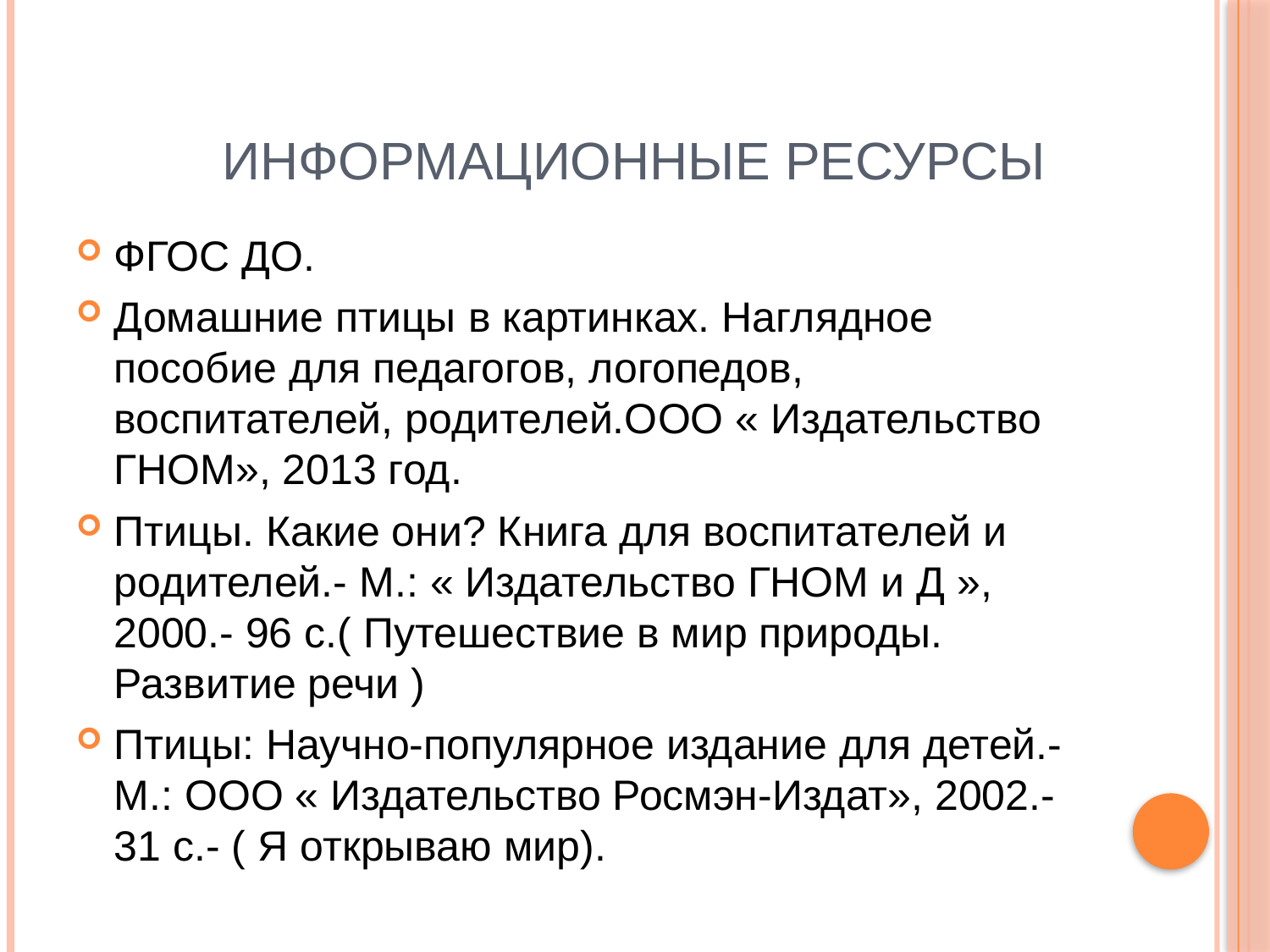

# Информационные ресурсы
ФГОС ДО.
Домашние птицы в картинках. Наглядное пособие для педагогов, логопедов, воспитателей, родителей.ООО « Издательство ГНОМ», 2013 год.
Птицы. Какие они? Книга для воспитателей и родителей.- М.: « Издательство ГНОМ и Д », 2000.- 96 с.( Путешествие в мир природы. Развитие речи )
Птицы: Научно-популярное издание для детей.- М.: ООО « Издательство Росмэн-Издат», 2002.-31 с.- ( Я открываю мир).